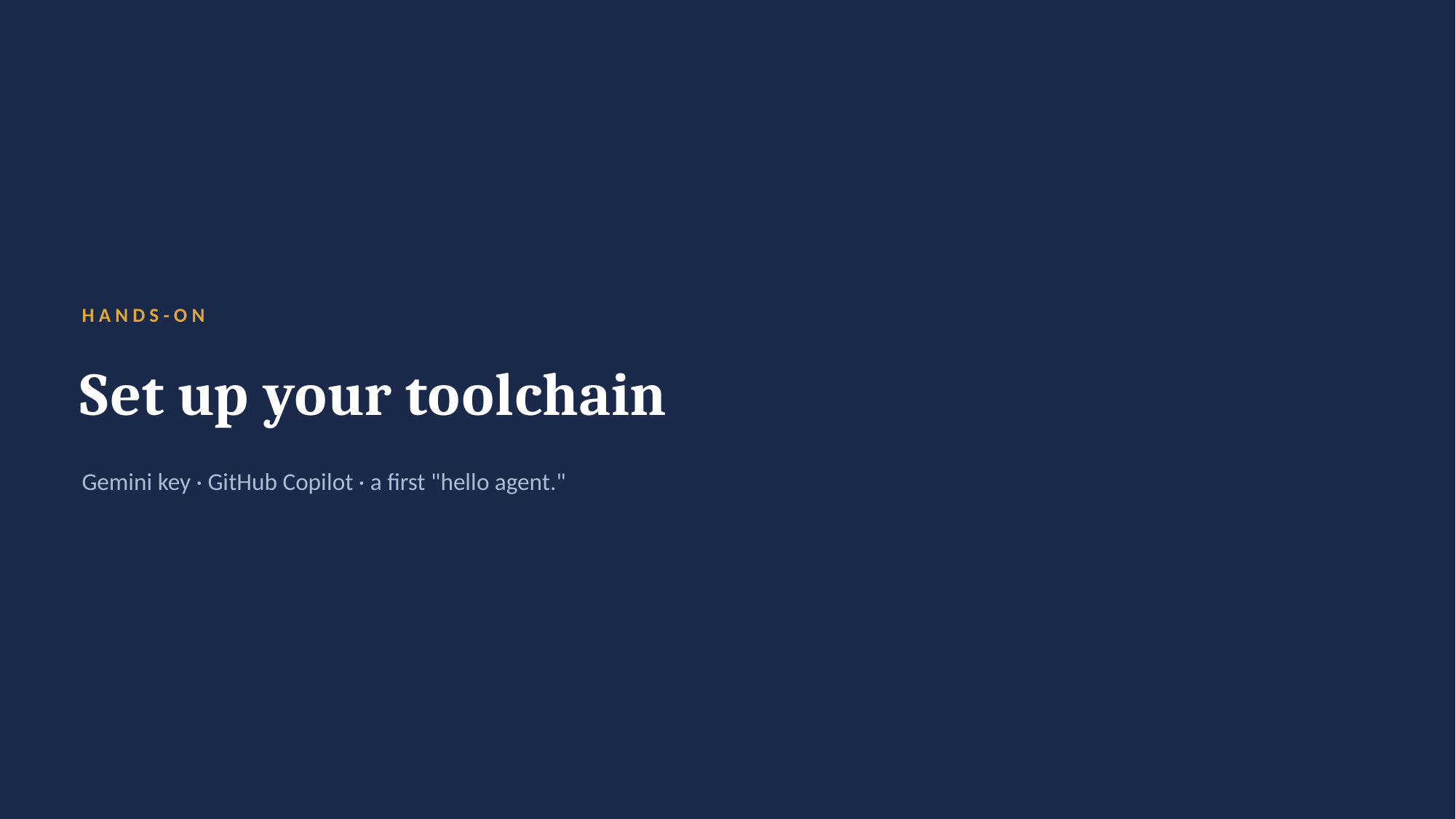

HANDS-ON
Set up your toolchain
Gemini key · GitHub Copilot · a first "hello agent."